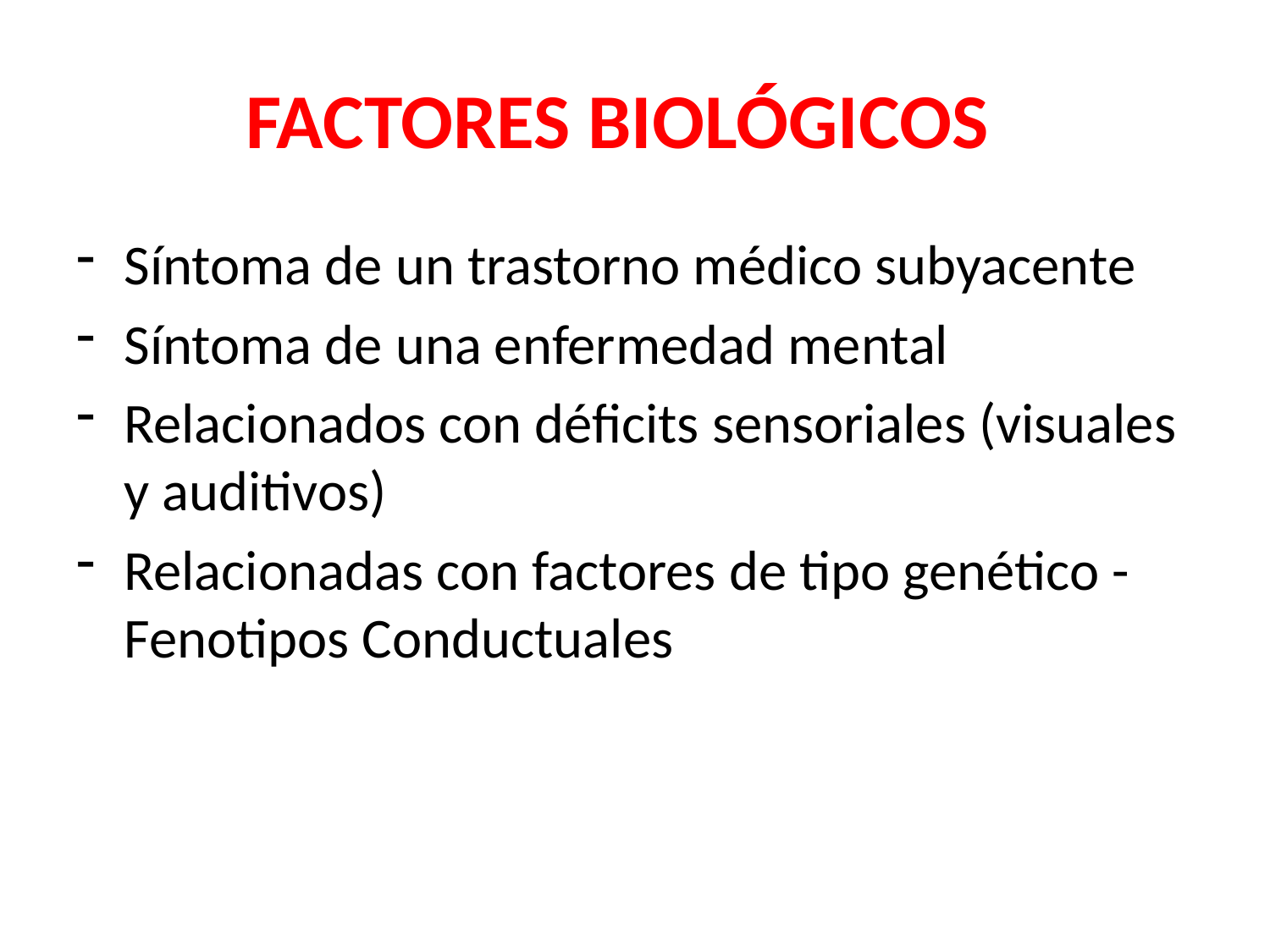

# FACTORES BIOLÓGICOS
Síntoma de un trastorno médico subyacente
Síntoma de una enfermedad mental
Relacionados con déficits sensoriales (visuales y auditivos)
Relacionadas con factores de tipo genético - Fenotipos Conductuales